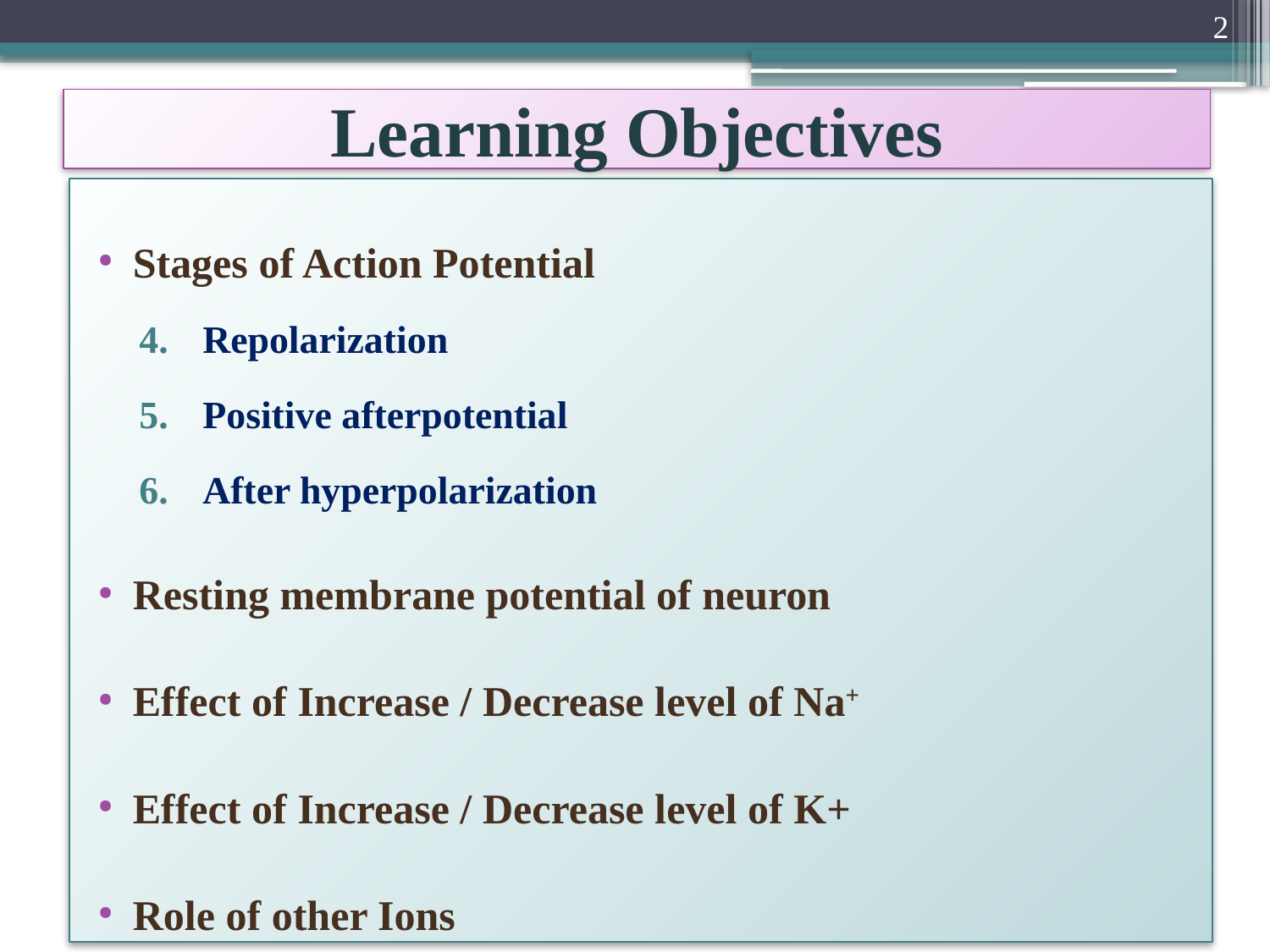

2
# Learning Objectives
Stages of Action Potential
Repolarization
Positive afterpotential
After hyperpolarization
Resting membrane potential of neuron
Effect of Increase / Decrease level of Na+
Effect of Increase / Decrease level of K+
Role of other Ions